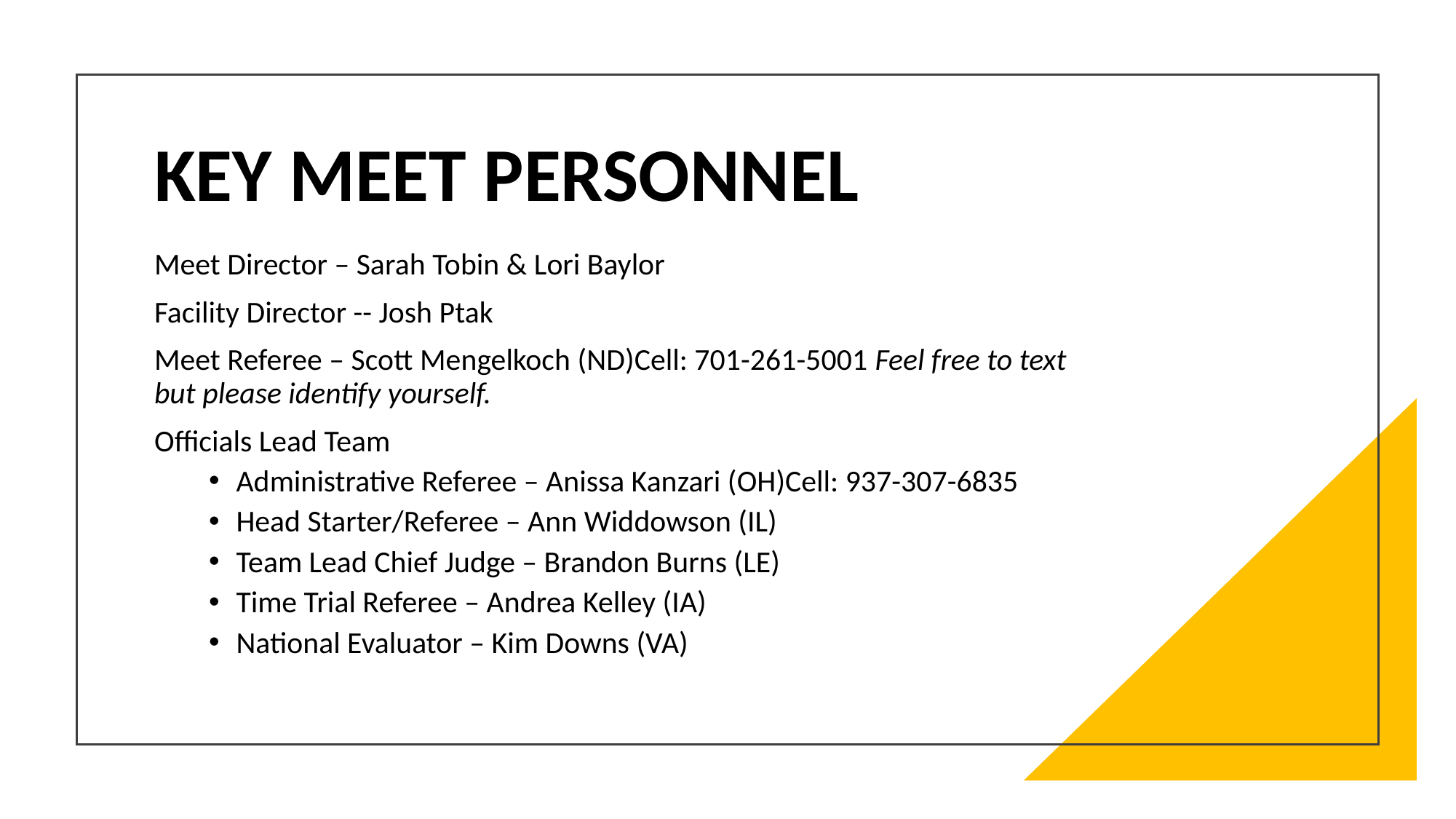

# Key Meet Personnel
Meet Director – Sarah Tobin & Lori Baylor
Facility Director -- Josh Ptak
Meet Referee – Scott Mengelkoch (ND)Cell: 701-261-5001 Feel free to text but please identify yourself.
Officials Lead Team
Administrative Referee – Anissa Kanzari (OH)Cell: 937-307-6835
Head Starter/Referee – Ann Widdowson (IL)
Team Lead Chief Judge – Brandon Burns (LE)
Time Trial Referee – Andrea Kelley (IA)
National Evaluator – Kim Downs (VA)